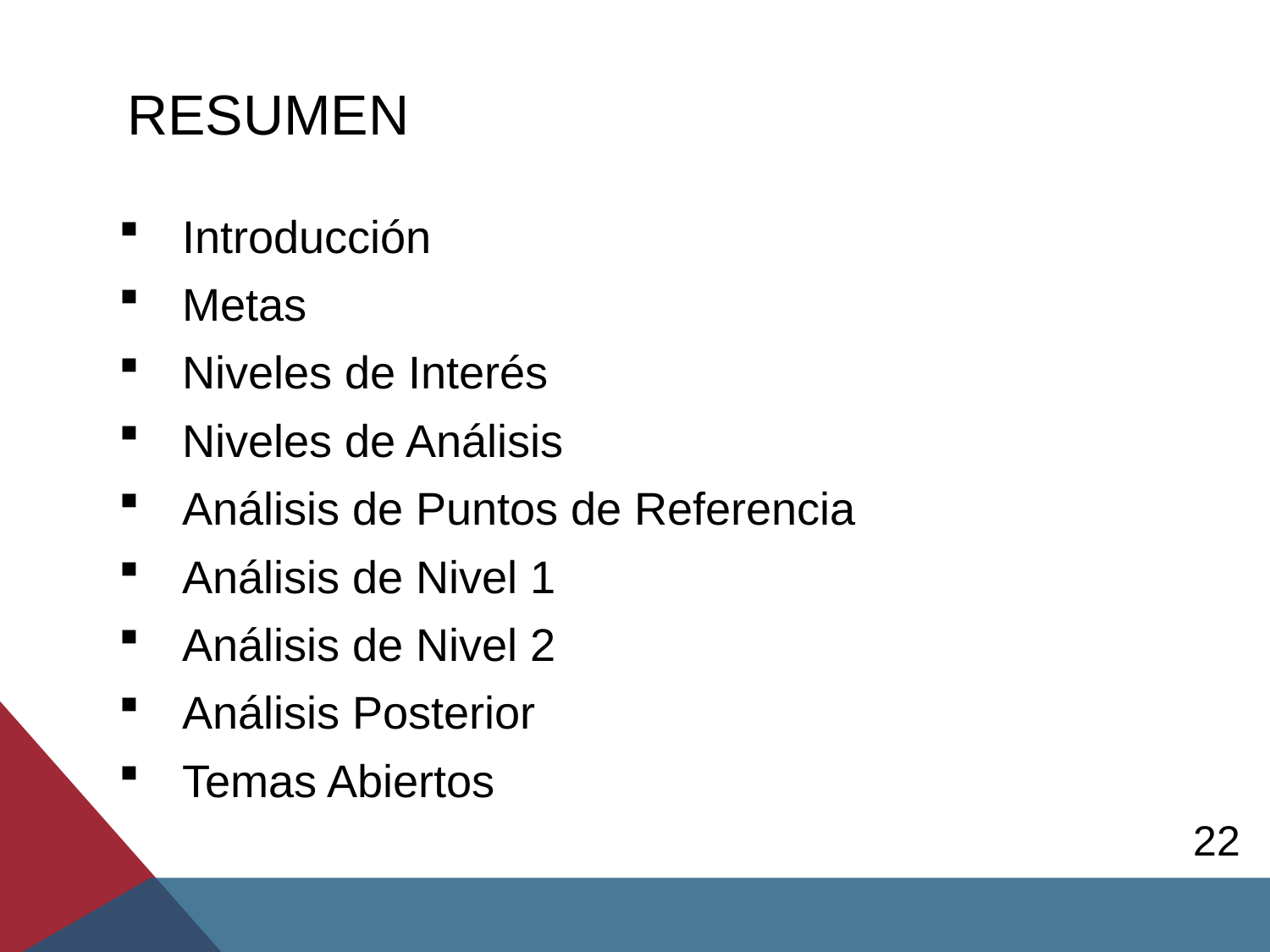

# RESUMEN
Introducción
Metas
Niveles de Interés
Niveles de Análisis
Análisis de Puntos de Referencia
Análisis de Nivel 1
Análisis de Nivel 2
Análisis Posterior
Temas Abiertos

22